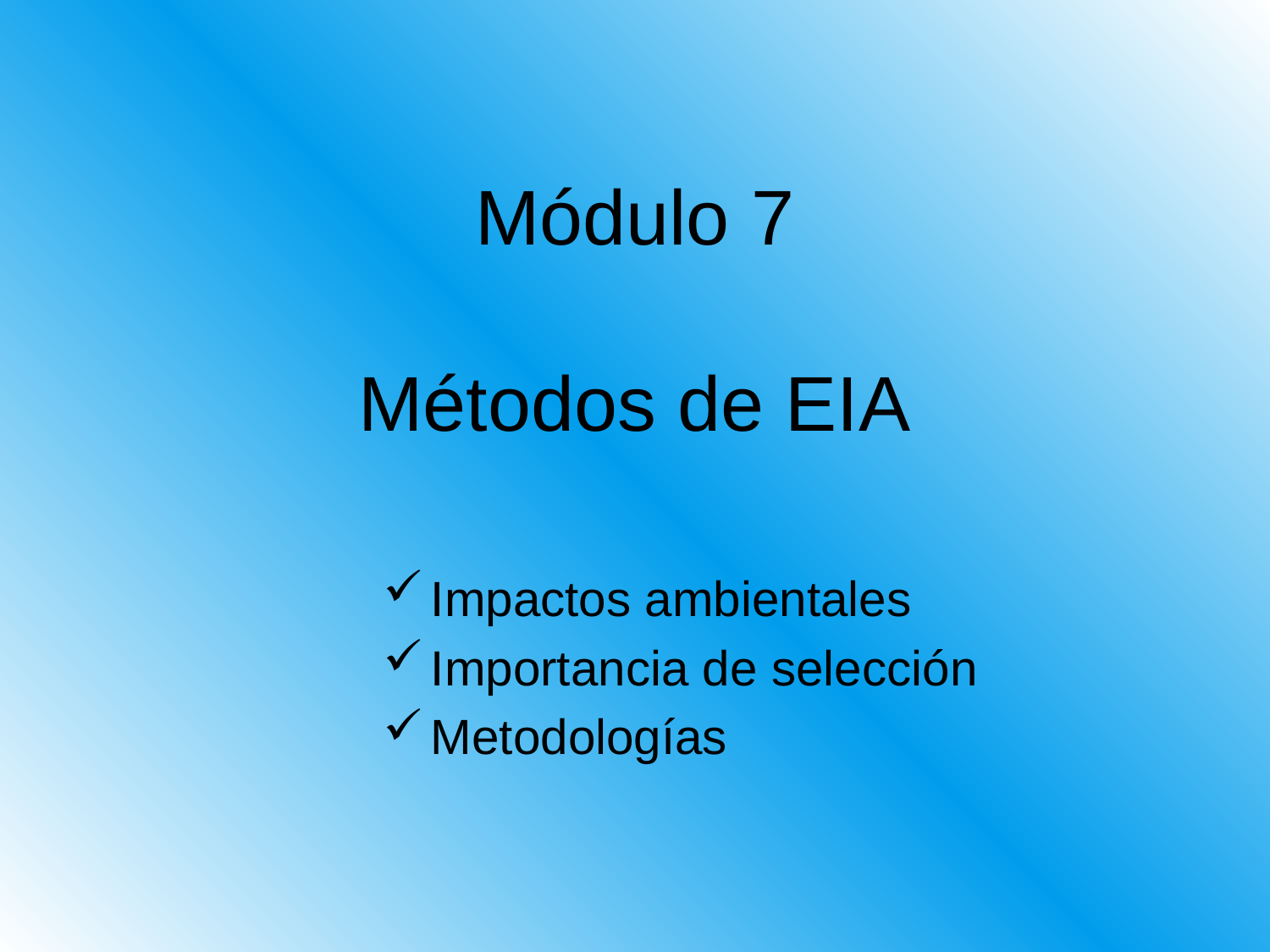

# Módulo 7 Métodos de EIA
Impactos ambientales
Importancia de selección
Metodologías